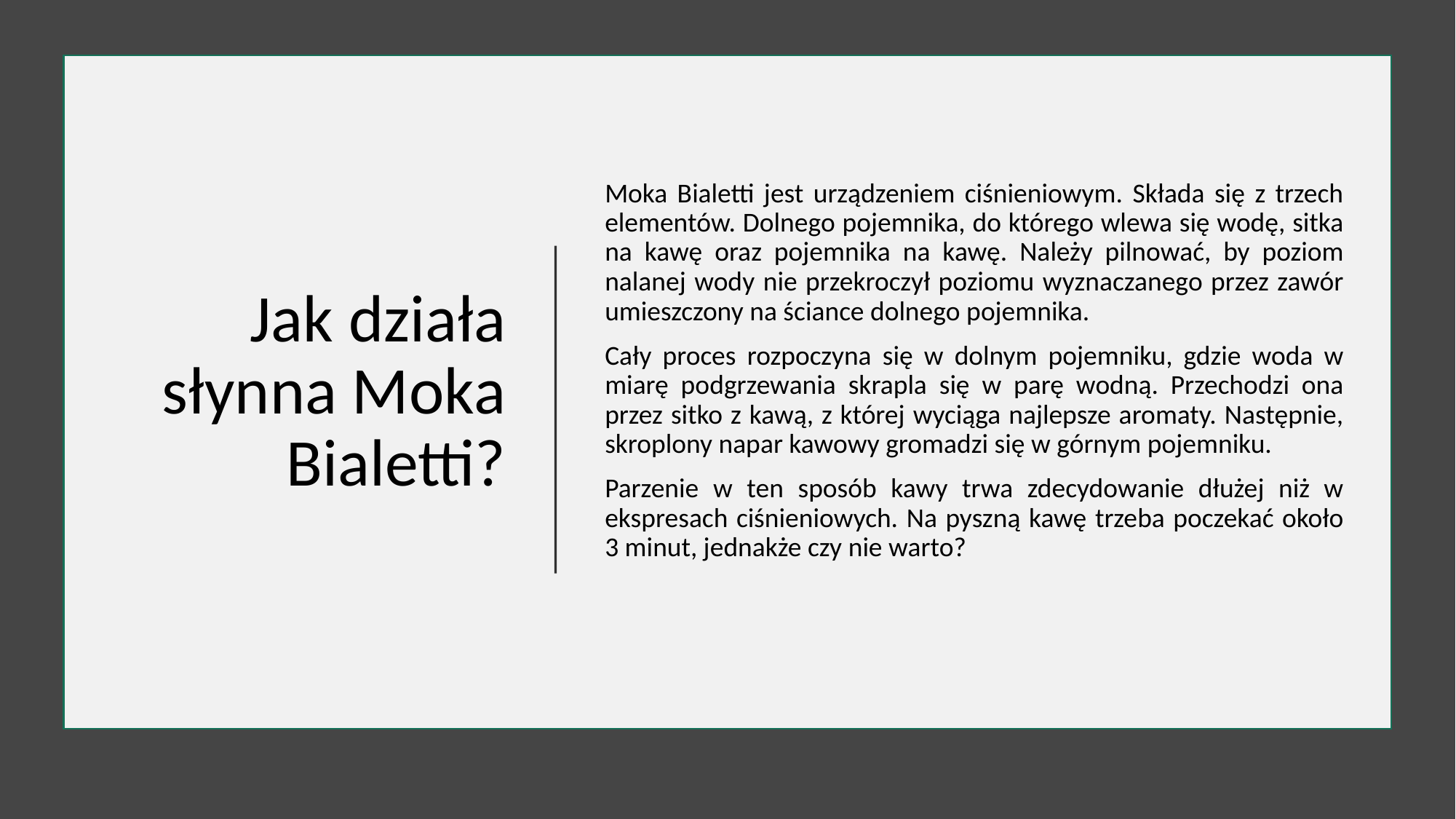

# Jak działa słynna Moka Bialetti?
Moka Bialetti jest urządzeniem ciśnieniowym. Składa się z trzech elementów. Dolnego pojemnika, do którego wlewa się wodę, sitka na kawę oraz pojemnika na kawę. Należy pilnować, by poziom nalanej wody nie przekroczył poziomu wyznaczanego przez zawór umieszczony na ściance dolnego pojemnika.
Cały proces rozpoczyna się w dolnym pojemniku, gdzie woda w miarę podgrzewania skrapla się w parę wodną. Przechodzi ona przez sitko z kawą, z której wyciąga najlepsze aromaty. Następnie, skroplony napar kawowy gromadzi się w górnym pojemniku.
Parzenie w ten sposób kawy trwa zdecydowanie dłużej niż w ekspresach ciśnieniowych. Na pyszną kawę trzeba poczekać około 3 minut, jednakże czy nie warto?